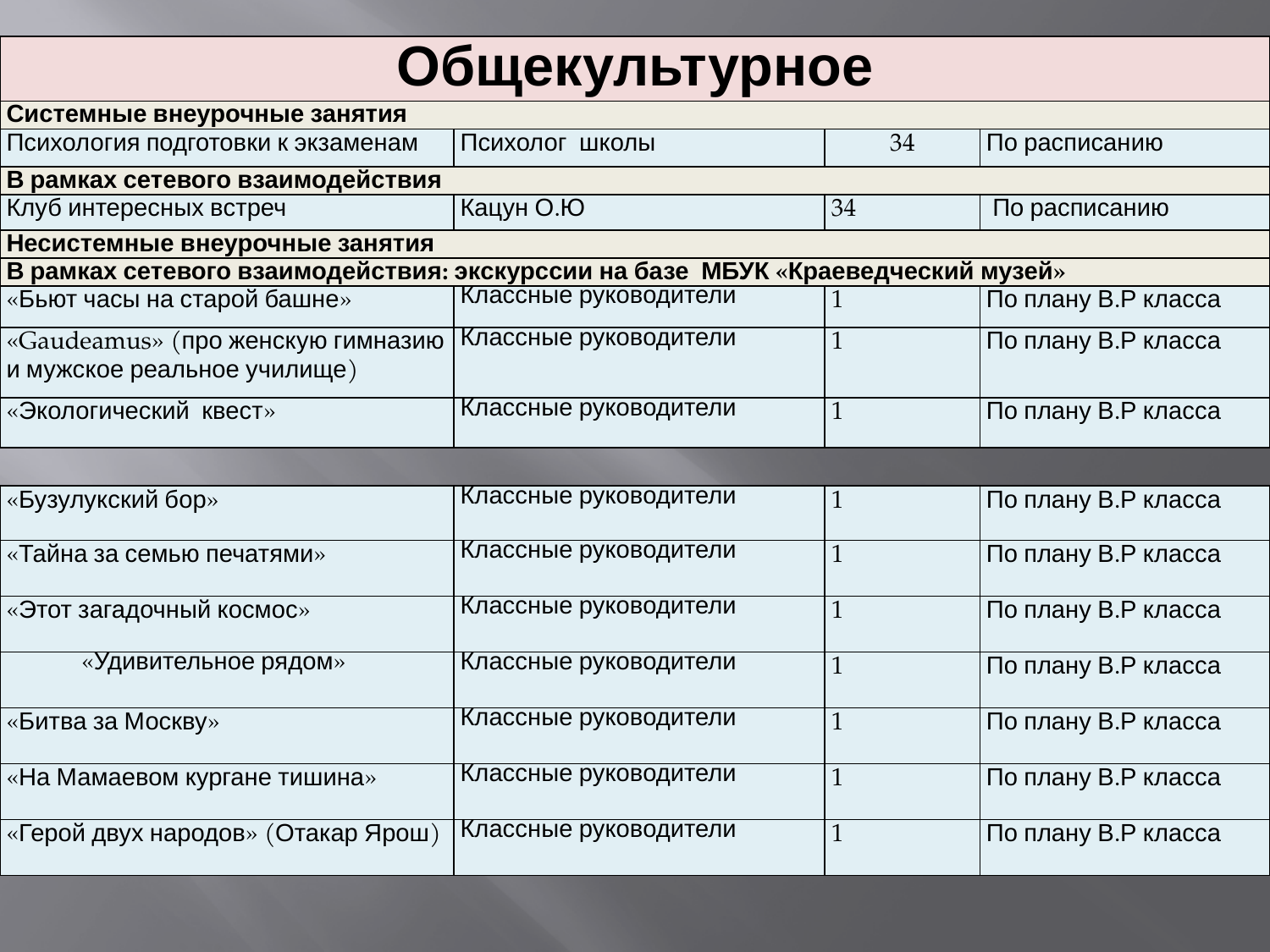

| Общекультурное |  |  |  |
| --- | --- | --- | --- |
| Системные внеурочные занятия |  |  |  |
| Психология подготовки к экзаменам | Психолог школы | 34 | По расписанию |
| В рамках сетевого взаимодействия |  |  |  |
| Клуб интересных встреч | Кацун О.Ю | 34 | По расписанию |
| Несистемные внеурочные занятия |  |  |  |
| В рамках сетевого взаимодействия: экскурссии на базе МБУК «Краеведческий музей» |  |  |  |
| «Бьют часы на старой башне» | Классные руководители | 1 | По плану В.Р класса |
| «Gaudeamus» (про женскую гимназию и мужское реальное училище) | Классные руководители | 1 | По плану В.Р класса |
| «Экологический квест» | Классные руководители | 1 | По плану В.Р класса |
| «Бузулукский бор» | Классные руководители | 1 | По плану В.Р класса |
| --- | --- | --- | --- |
| «Тайна за семью печатями» | Классные руководители | 1 | По плану В.Р класса |
| «Этот загадочный космос» | Классные руководители | 1 | По плану В.Р класса |
| «Удивительное рядом» | Классные руководители | 1 | По плану В.Р класса |
| «Битва за Москву» | Классные руководители | 1 | По плану В.Р класса |
| «На Мамаевом кургане тишина» | Классные руководители | 1 | По плану В.Р класса |
| «Герой двух народов» (Отакар Ярош) | Классные руководители | 1 | По плану В.Р класса |